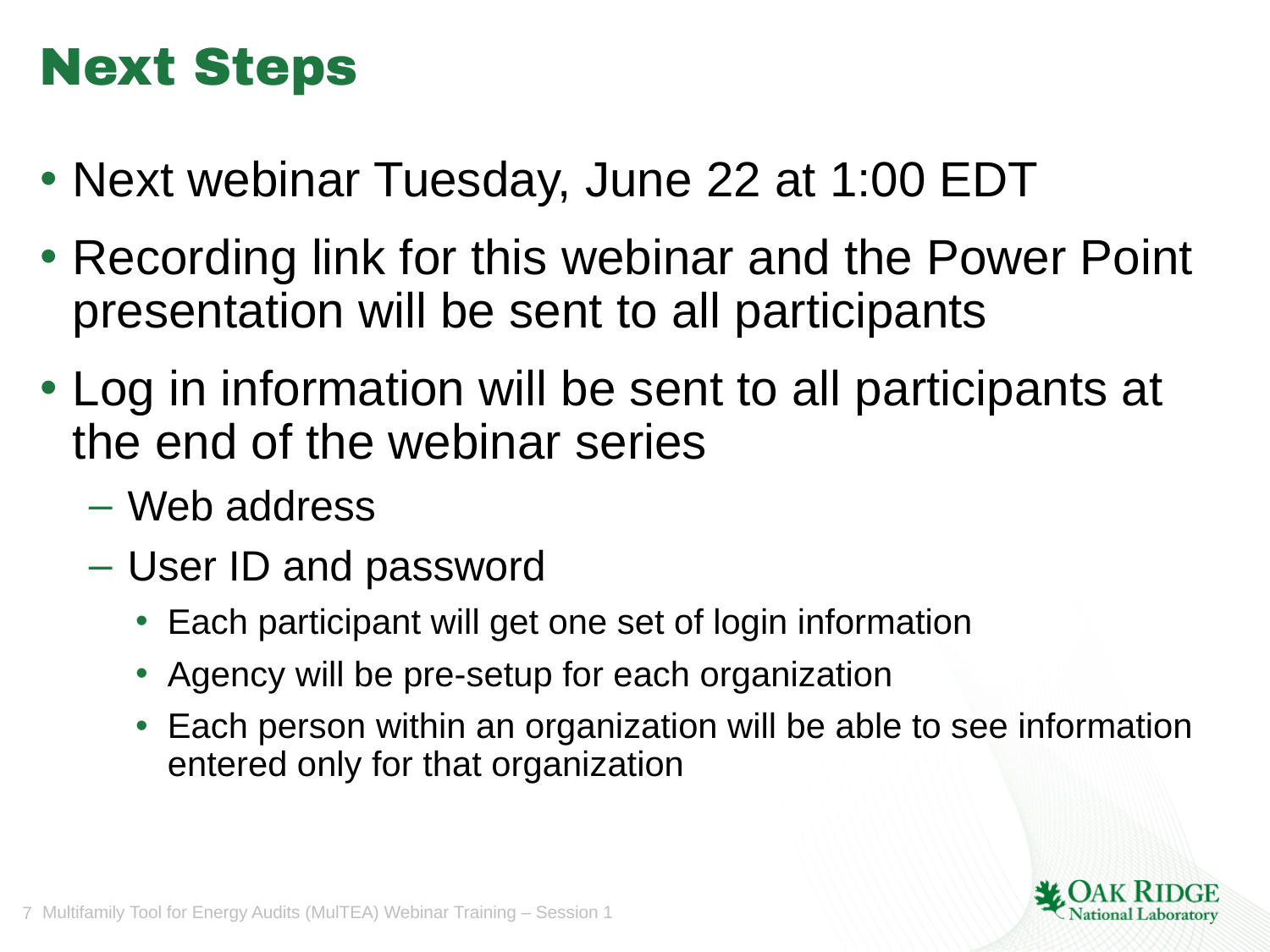

# Next Steps
Next webinar Tuesday, June 22 at 1:00 EDT
Recording link for this webinar and the Power Point presentation will be sent to all participants
Log in information will be sent to all participants at the end of the webinar series
Web address
User ID and password
Each participant will get one set of login information
Agency will be pre-setup for each organization
Each person within an organization will be able to see information entered only for that organization